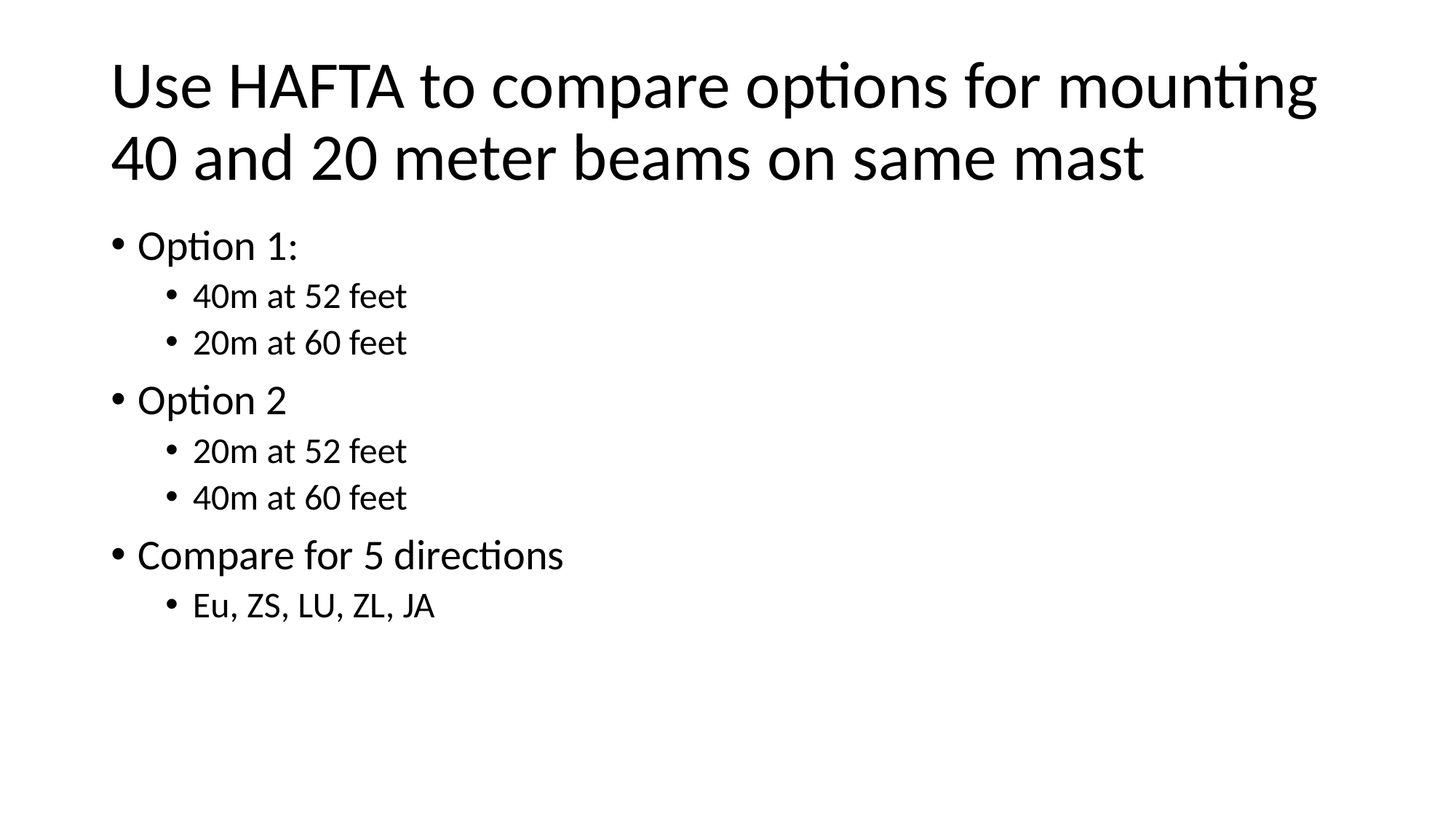

# Use HAFTA to compare options for mounting 40 and 20 meter beams on same mast
Option 1:
40m at 52 feet
20m at 60 feet
Option 2
20m at 52 feet
40m at 60 feet
Compare for 5 directions
Eu, ZS, LU, ZL, JA